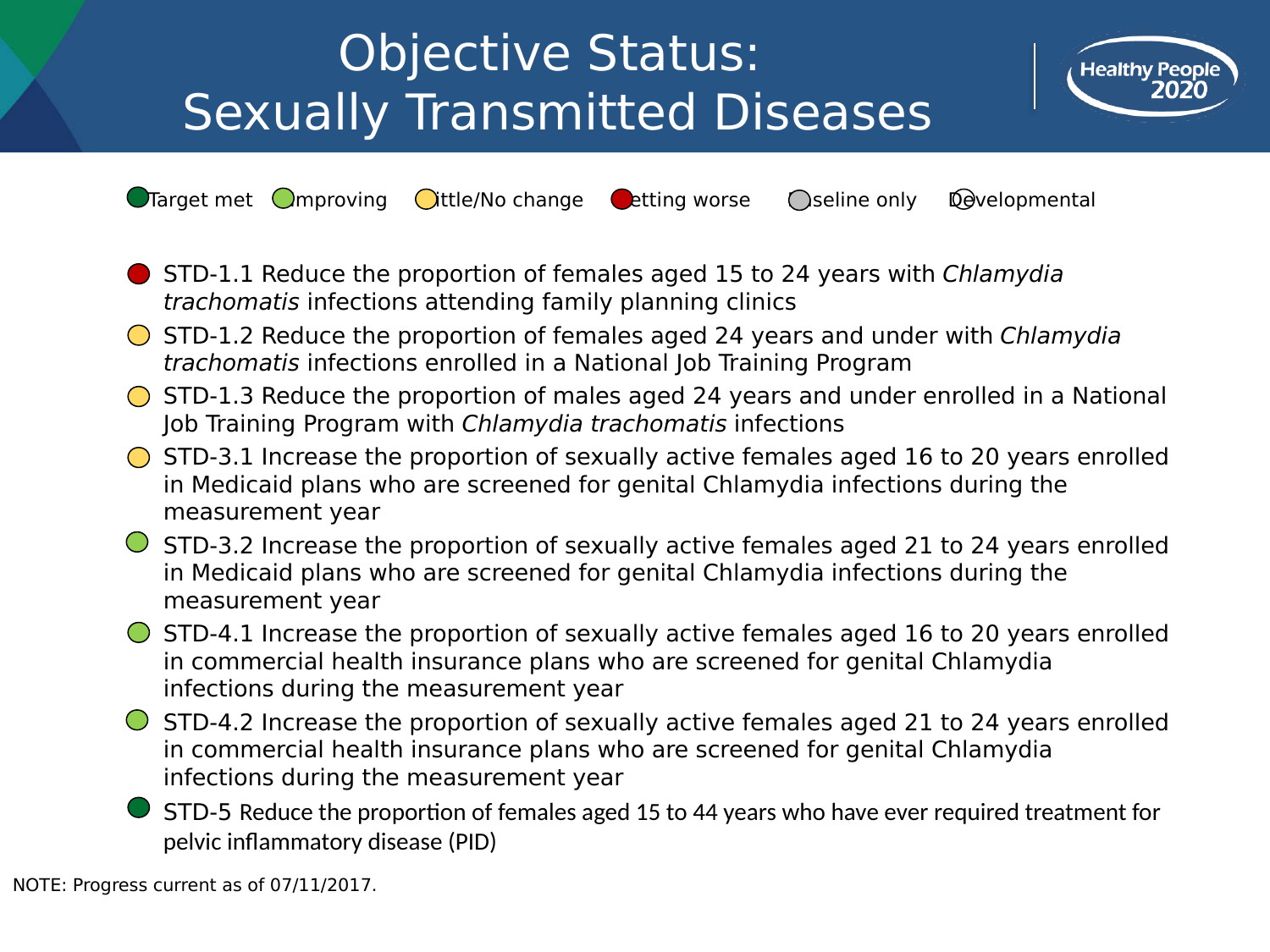

# Objective Status: Sexually Transmitted Diseases
    Target met      Improving      Little/No change     Getting worse      Baseline only     Developmental

STD-1.1 Reduce the proportion of females aged 15 to 24 years with Chlamydia trachomatis infections attending family planning clinics
STD-1.2 Reduce the proportion of females aged 24 years and under with Chlamydia trachomatis infections enrolled in a National Job Training Program
STD-1.3 Reduce the proportion of males aged 24 years and under enrolled in a National Job Training Program with Chlamydia trachomatis infections
STD-3.1 Increase the proportion of sexually active females aged 16 to 20 years enrolled in Medicaid plans who are screened for genital Chlamydia infections during the measurement year
STD-3.2 Increase the proportion of sexually active females aged 21 to 24 years enrolled in Medicaid plans who are screened for genital Chlamydia infections during the measurement year
STD-4.1 Increase the proportion of sexually active females aged 16 to 20 years enrolled in commercial health insurance plans who are screened for genital Chlamydia infections during the measurement year
STD-4.2 Increase the proportion of sexually active females aged 21 to 24 years enrolled in commercial health insurance plans who are screened for genital Chlamydia infections during the measurement year
STD-5 Reduce the proportion of females aged 15 to 44 years who have ever required treatment for pelvic inflammatory disease (PID)

NOTE: Progress current as of 07/11/2017.